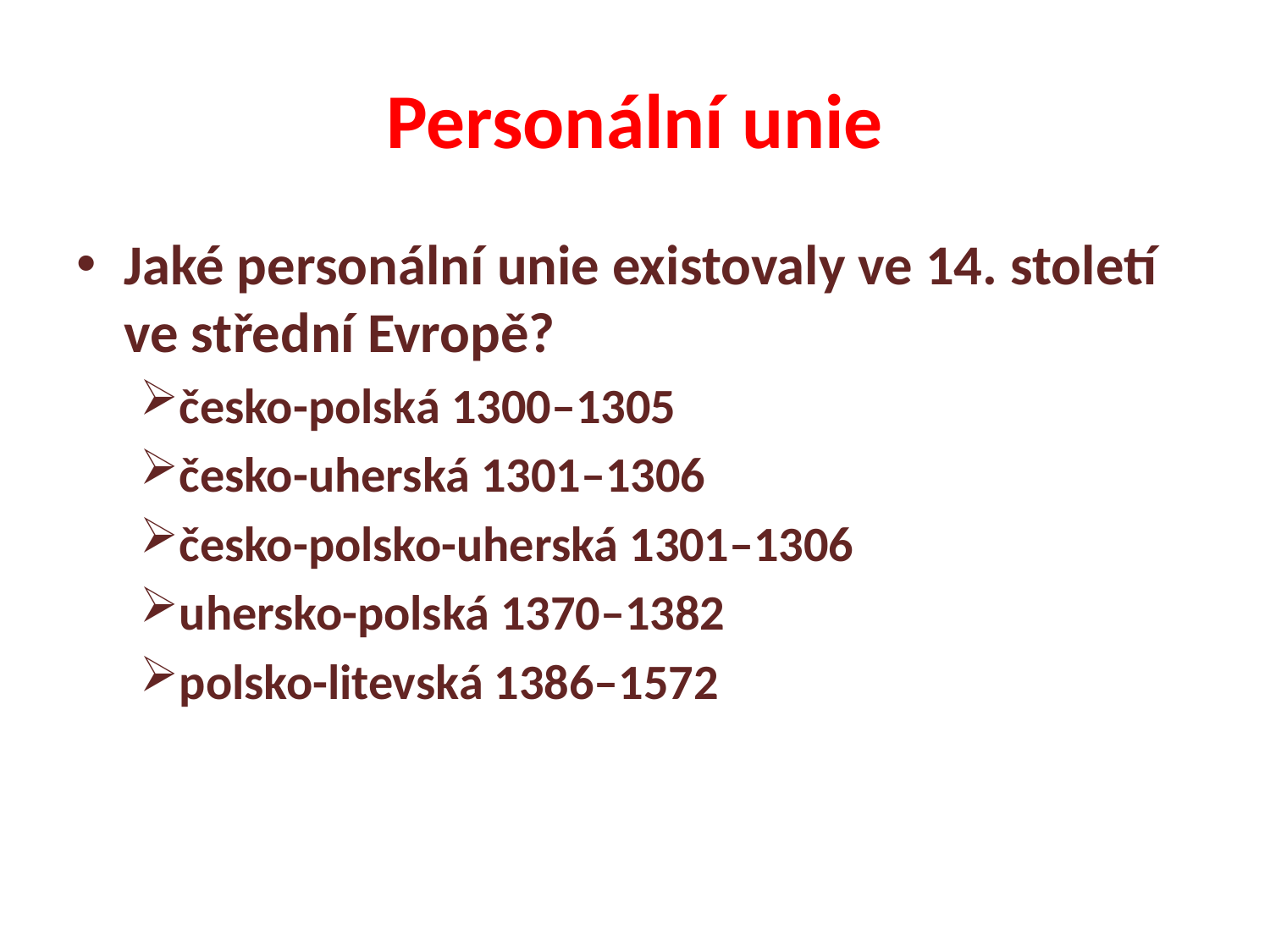

# Personální unie
Jaké personální unie existovaly ve 14. století ve střední Evropě?
česko-polská 1300–1305
česko-uherská 1301–1306
česko-polsko-uherská 1301–1306
uhersko-polská 1370–1382
polsko-litevská 1386–1572